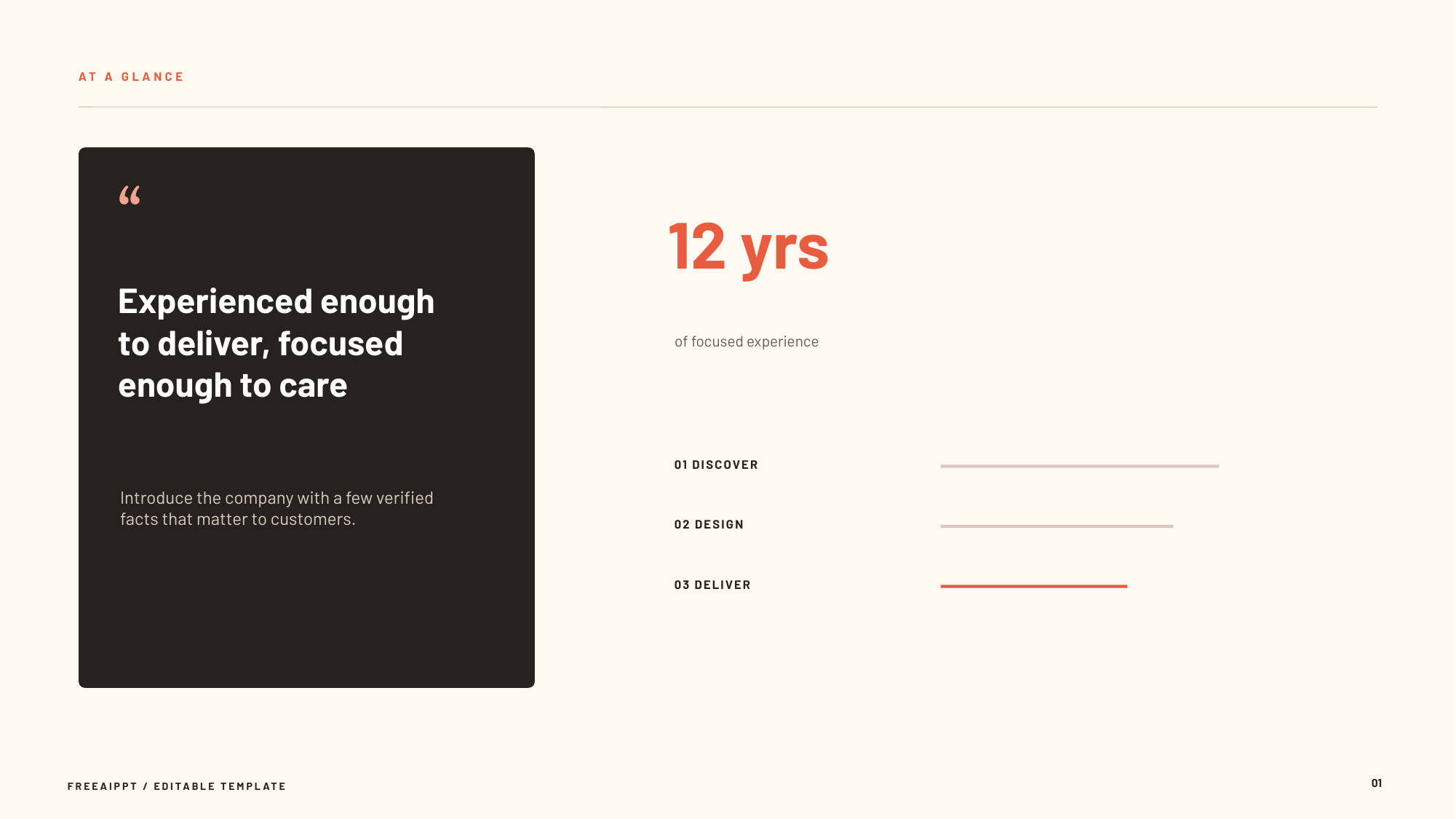

AT A GLANCE

“
12 yrs
Experienced enough to deliver, focused enough to care
of focused experience
01 DISCOVER
Introduce the company with a few verified facts that matter to customers.

02 DESIGN

03 DELIVER

01
FREEAIPPT / EDITABLE TEMPLATE